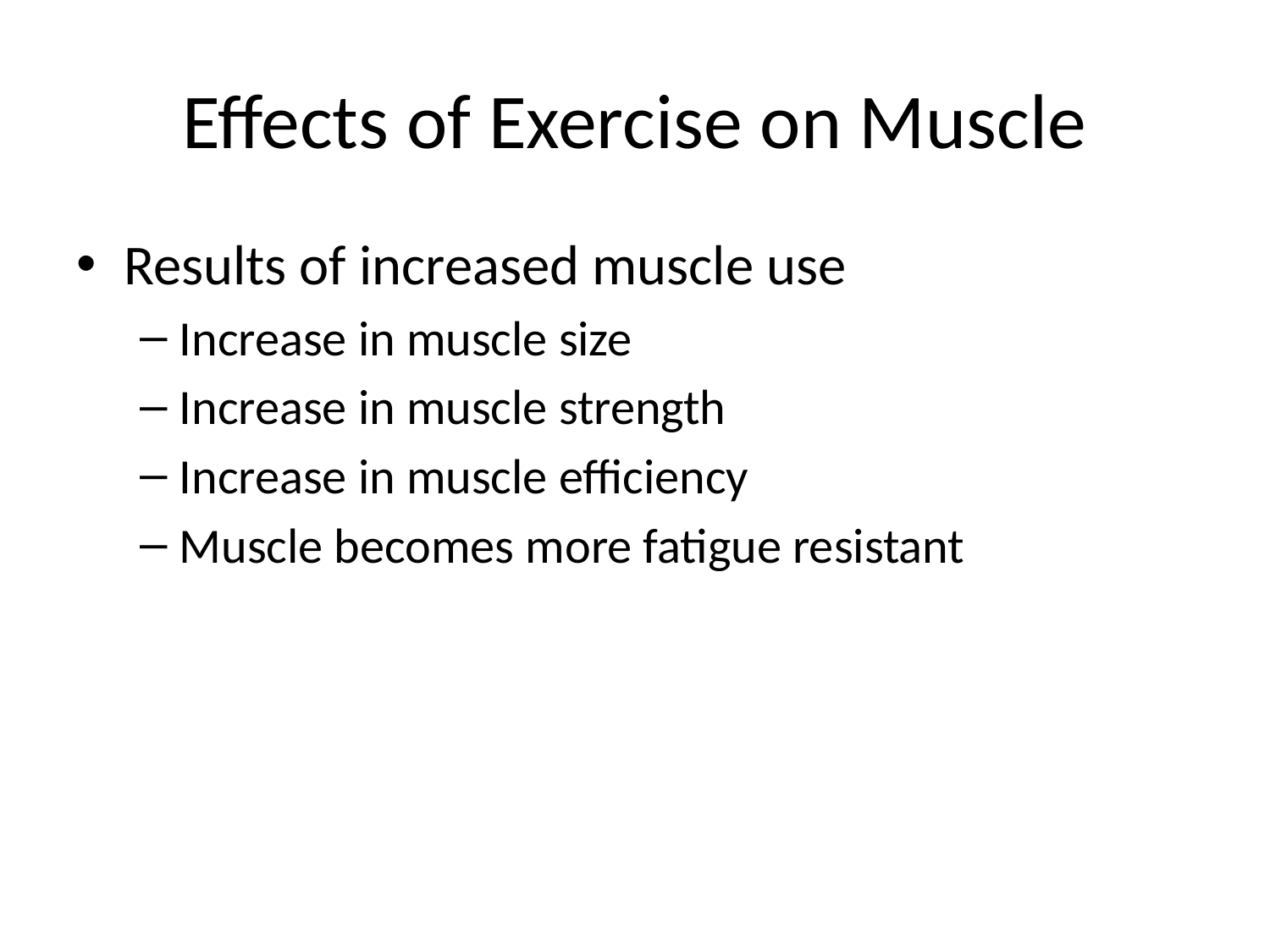

# Effects of Exercise on Muscle
Results of increased muscle use
Increase in muscle size
Increase in muscle strength
Increase in muscle efficiency
Muscle becomes more fatigue resistant